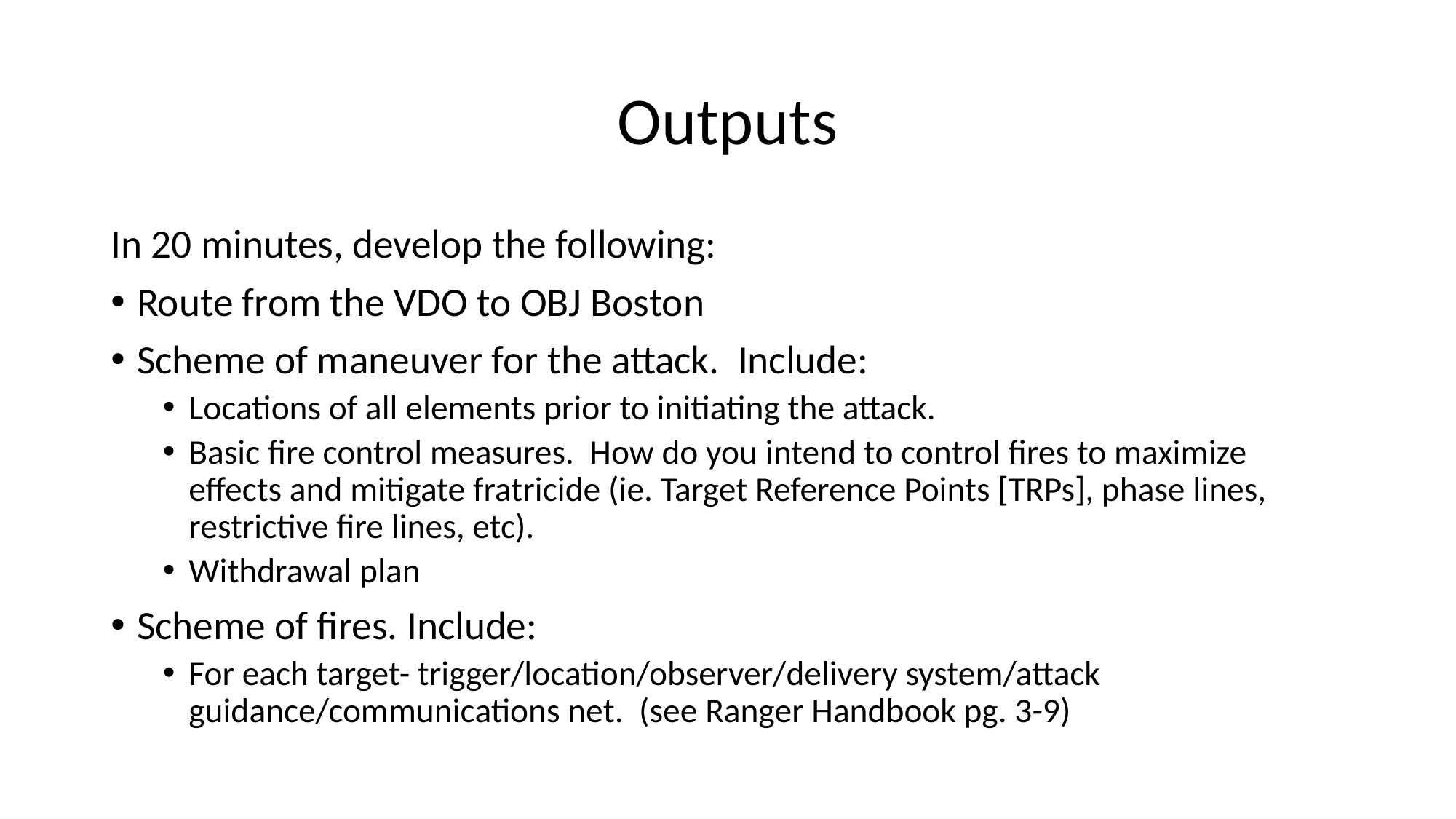

# Outputs
In 20 minutes, develop the following:
Route from the VDO to OBJ Boston
Scheme of maneuver for the attack.  Include:
Locations of all elements prior to initiating the attack.
Basic fire control measures.  How do you intend to control fires to maximize effects and mitigate fratricide (ie. Target Reference Points [TRPs], phase lines, restrictive fire lines, etc).
Withdrawal plan
Scheme of fires. Include:
For each target- trigger/location/observer/delivery system/attack guidance/communications net.  (see Ranger Handbook pg. 3-9)